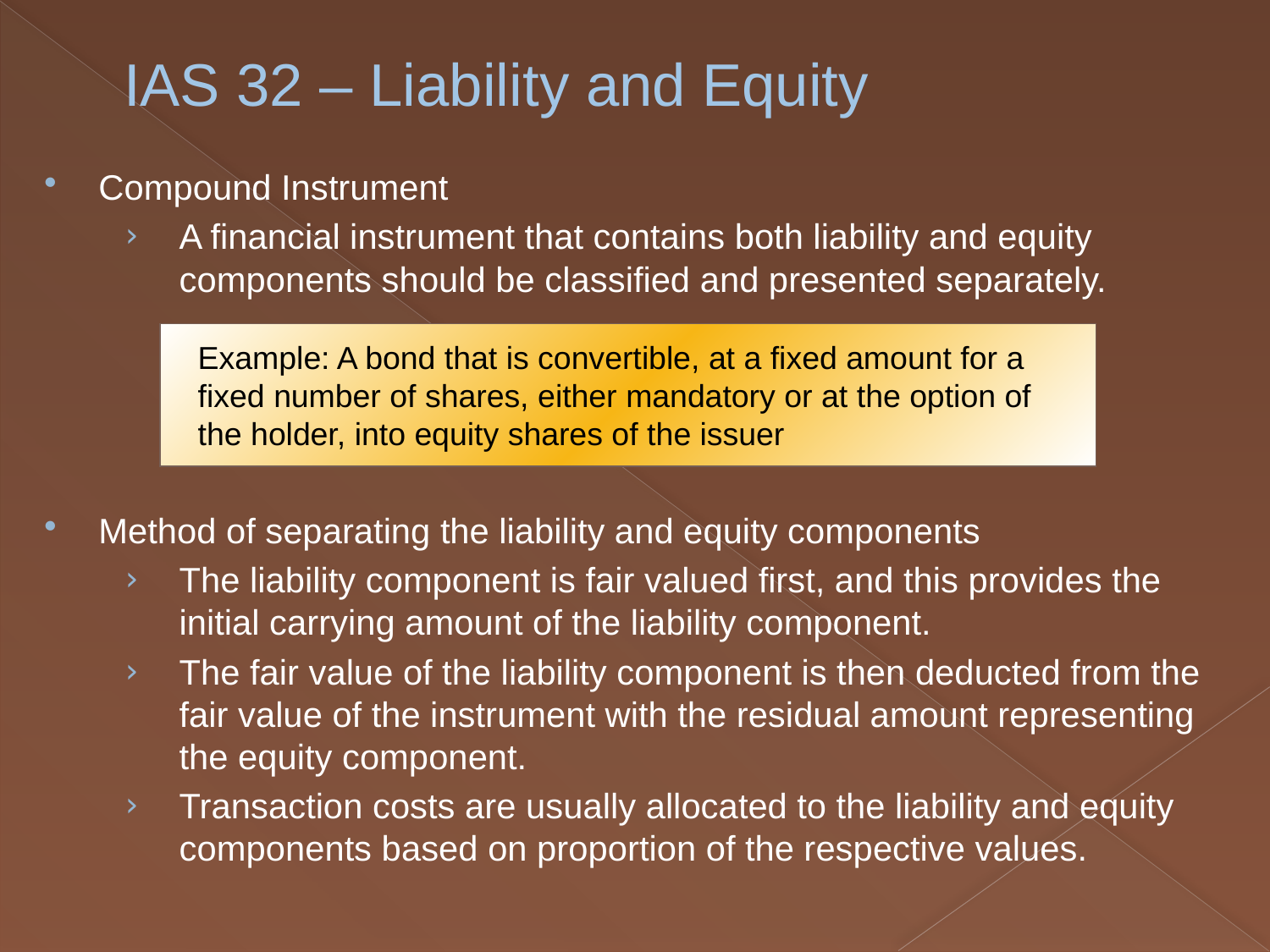

# IAS 32 – Liability and Equity
Compound Instrument
A financial instrument that contains both liability and equity components should be classified and presented separately.

Method of separating the liability and equity components
The liability component is fair valued first, and this provides the initial carrying amount of the liability component.
The fair value of the liability component is then deducted from the fair value of the instrument with the residual amount representing the equity component.
Transaction costs are usually allocated to the liability and equity components based on proportion of the respective values.
Example: A bond that is convertible, at a fixed amount for a fixed number of shares, either mandatory or at the option of the holder, into equity shares of the issuer